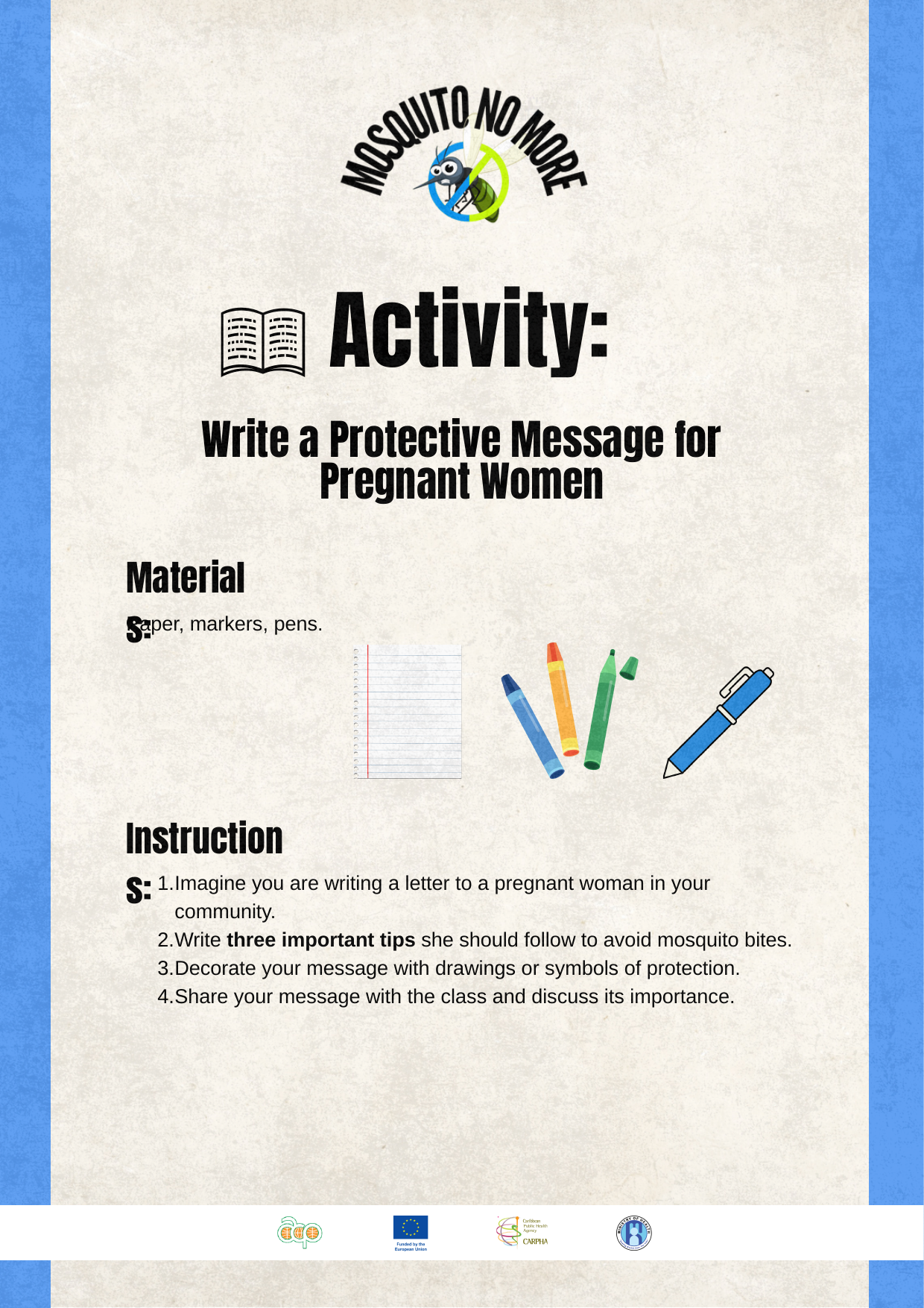

📖 Activity:
Write a Protective Message for Pregnant Women
Materials:
Paper, markers, pens.

Instructions:
Imagine you are writing a letter to a pregnant woman in your community.
Write three important tips she should follow to avoid mosquito bites.
Decorate your message with drawings or symbols of protection.
Share your message with the class and discuss its importance.